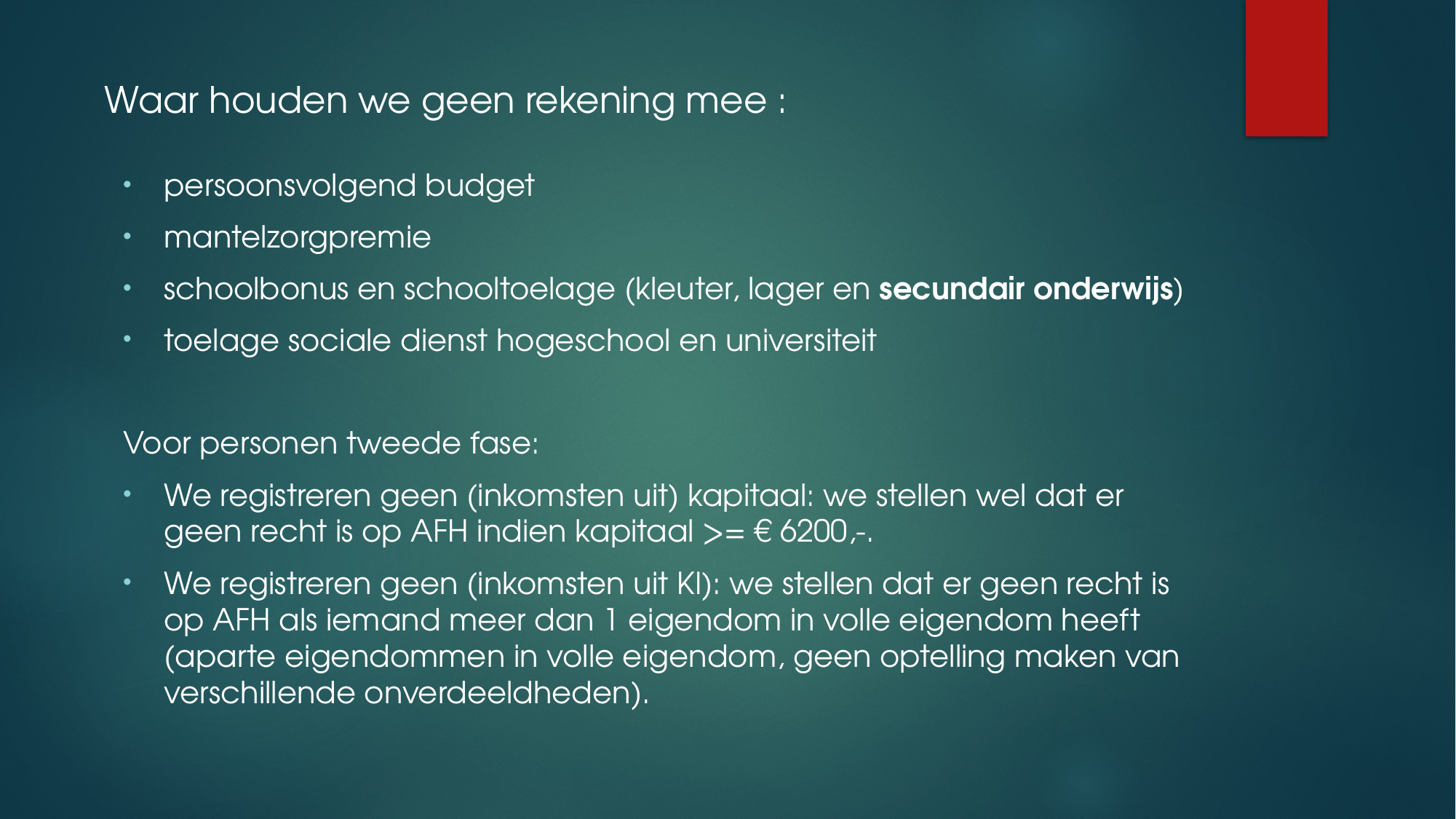

Waar houden we geen rekening mee :
persoonsvolgend budget
mantelzorgpremie
schoolbonus en schooltoelage (kleuter, lager en secundair onderwijs)
toelage sociale dienst hogeschool en universiteit

Voor personen tweede fase:
We registreren geen (inkomsten uit) kapitaal: we stellen wel dat er geen recht is op AFH indien kapitaal >= € 6200,-.
We registreren geen (inkomsten uit KI): we stellen dat er geen recht is op AFH als iemand meer dan 1 eigendom in volle eigendom heeft (aparte eigendommen in volle eigendom, geen optelling maken van verschillende onverdeeldheden).